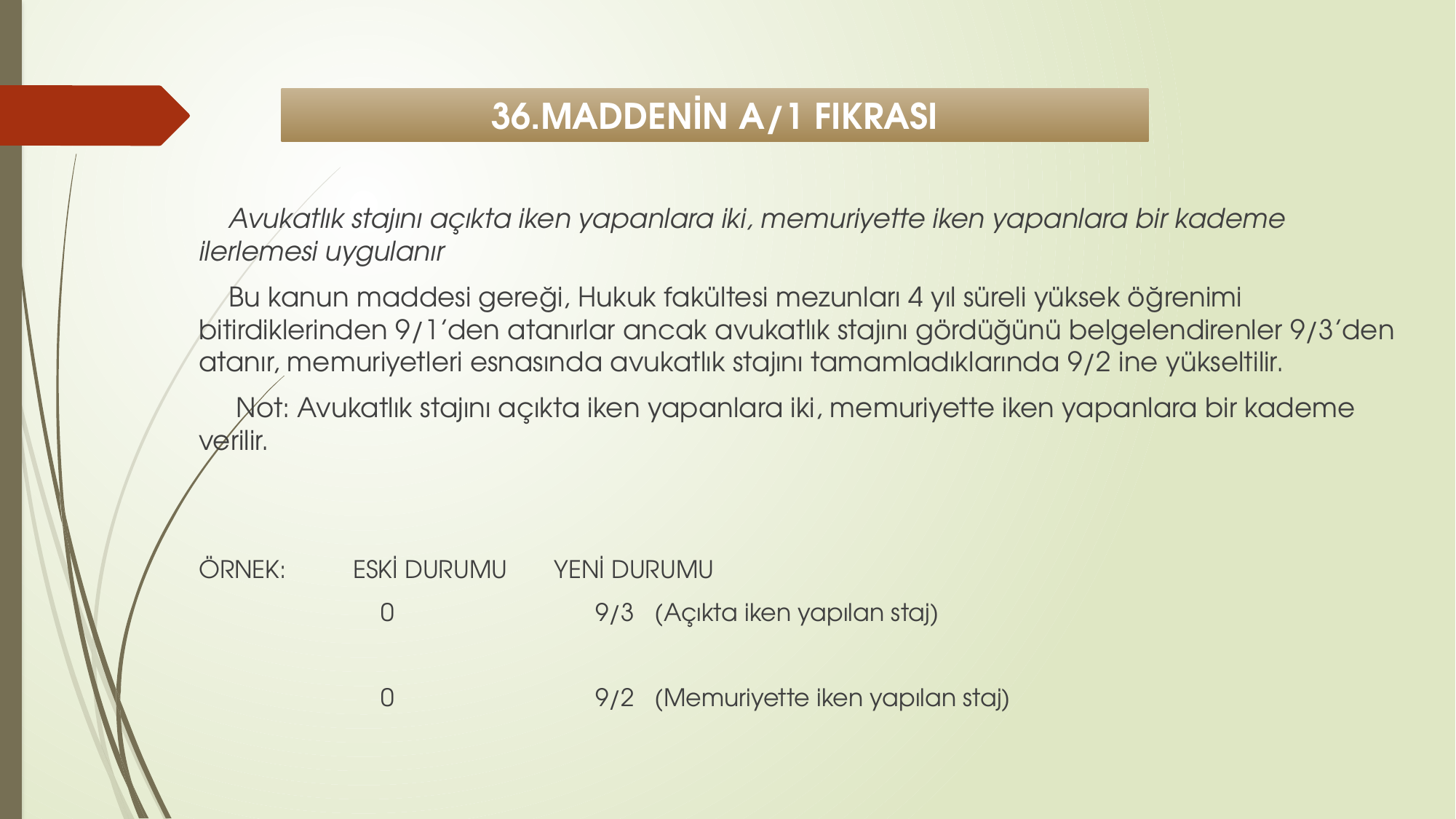

# 36.MADDENİN A/1 FIKRASI
    Avukatlık stajını açıkta iken yapanlara iki, memuriyette iken yapanlara bir kademe ilerlemesi uygulanır
    Bu kanun maddesi gereği, Hukuk fakültesi mezunları 4 yıl süreli yüksek öğrenimi bitirdiklerinden 9/1’den atanırlar ancak avukatlık stajını gördüğünü belgelendirenler 9/3’den atanır, memuriyetleri esnasında avukatlık stajını tamamladıklarında 9/2 ine yükseltilir.
     Not: Avukatlık stajını açıkta iken yapanlara iki, memuriyette iken yapanlara bir kademe verilir.

ÖRNEK:          ESKİ DURUMU       YENİ DURUMU
                           0                              9/3   (Açıkta iken yapılan staj)

                           0                              9/2   (Memuriyette iken yapılan staj)